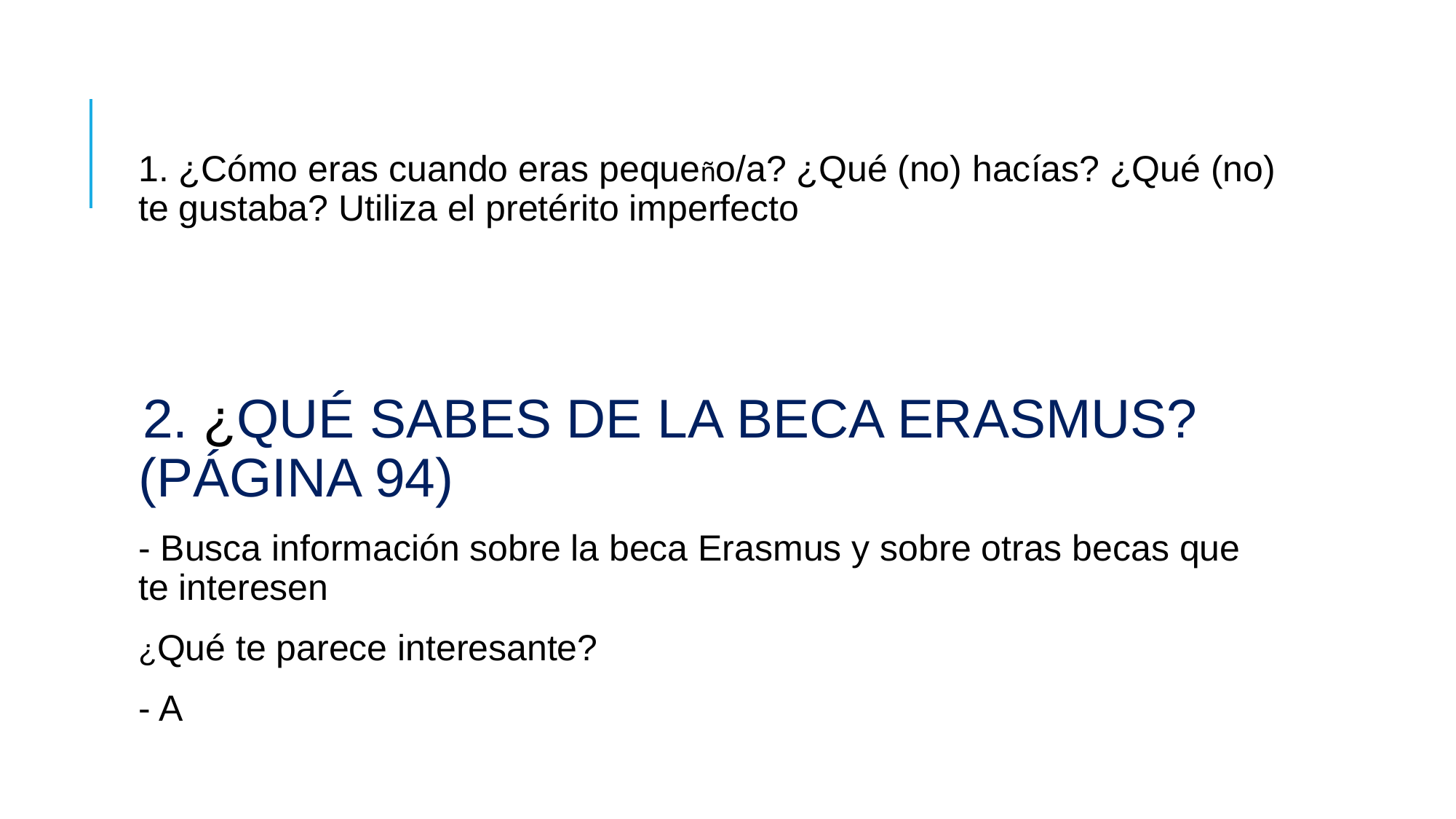

1. ¿Cómo eras cuando eras pequeño/a? ¿Qué (no) hacías? ¿Qué (no) te gustaba? Utiliza el pretérito imperfecto

2. ¿QUÉ SABES DE LA BECA ERASMUS? (PÁGINA 94)
- Busca información sobre la beca Erasmus y sobre otras becas que te interesen
¿Qué te parece interesante?
- A